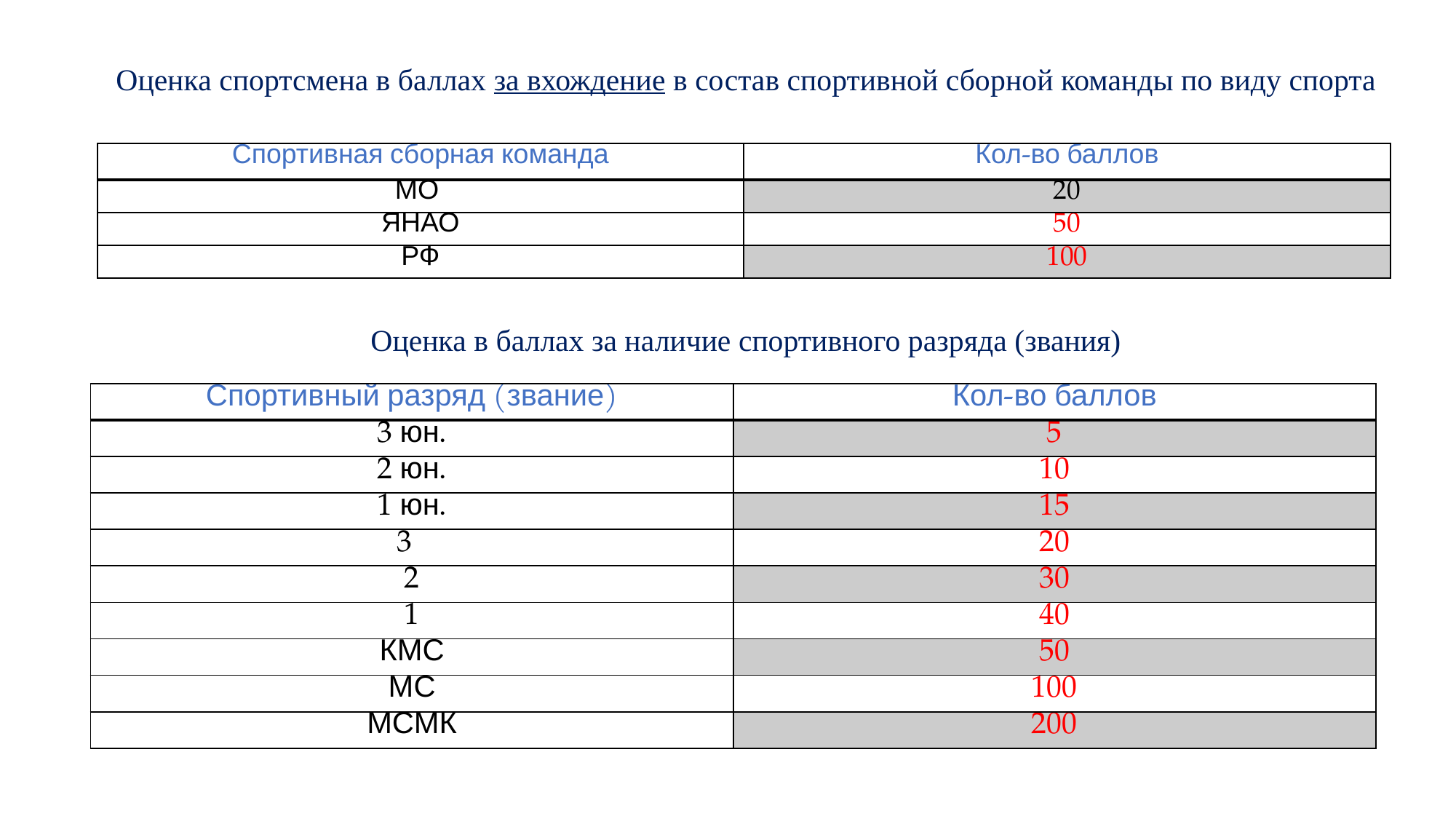

Оценка спортсмена в баллах за вхождение в состав спортивной сборной команды по виду спорта
| Спортивная сборная команда | Кол-во баллов |
| --- | --- |
| МО | 20 |
| ЯНАО | 50 |
| РФ | 100 |
Оценка в баллах за наличие спортивного разряда (звания)
| Спортивный разряд (звание) | Кол-во баллов |
| --- | --- |
| 3 юн. | 5 |
| 2 юн. | 10 |
| 1 юн. | 15 |
| 3 | 20 |
| 2 | 30 |
| 1 | 40 |
| КМС | 50 |
| МС | 100 |
| МСМК | 200 |